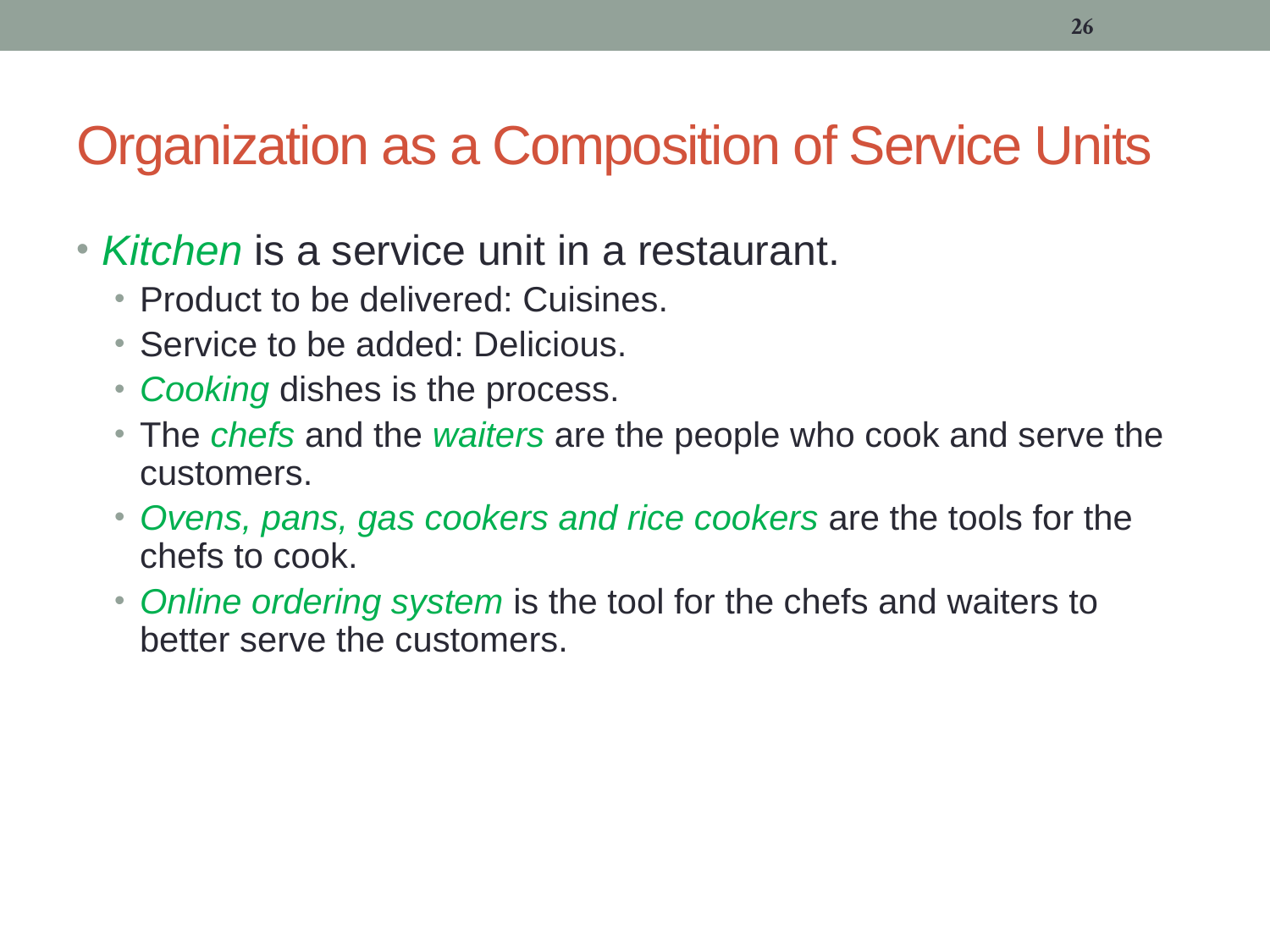

26
# Organization as a Composition of Service Units
Kitchen is a service unit in a restaurant.
Product to be delivered: Cuisines.
Service to be added: Delicious.
Cooking dishes is the process.
The chefs and the waiters are the people who cook and serve the customers.
Ovens, pans, gas cookers and rice cookers are the tools for the chefs to cook.
Online ordering system is the tool for the chefs and waiters to better serve the customers.